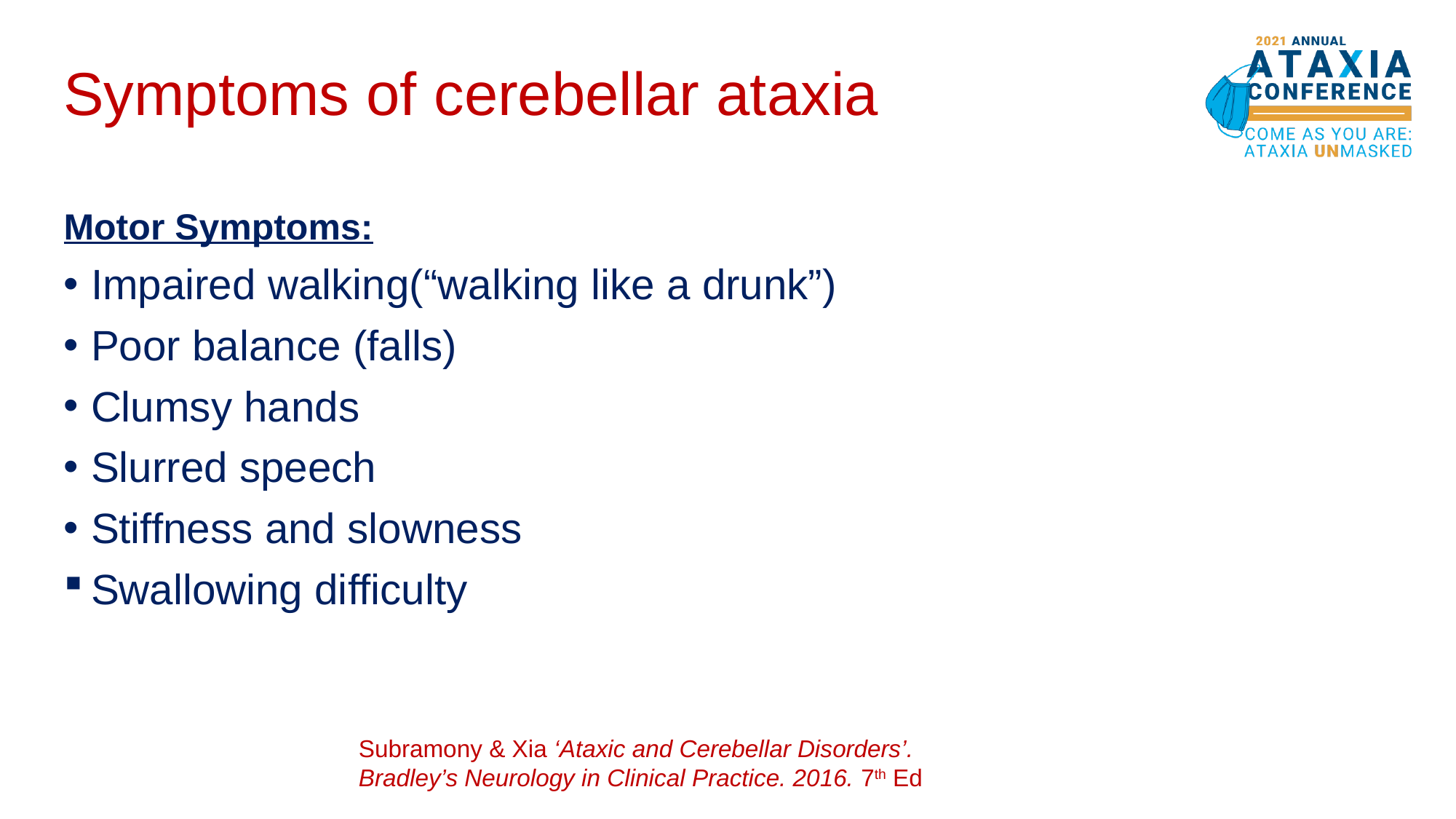

# Symptoms of cerebellar ataxia
Motor Symptoms:
Impaired walking(“walking like a drunk”)
Poor balance (falls)
Clumsy hands
Slurred speech
Stiffness and slowness
Swallowing difficulty

Subramony & Xia ‘Ataxic and Cerebellar Disorders’.
Bradley’s Neurology in Clinical Practice. 2016. 7th Ed